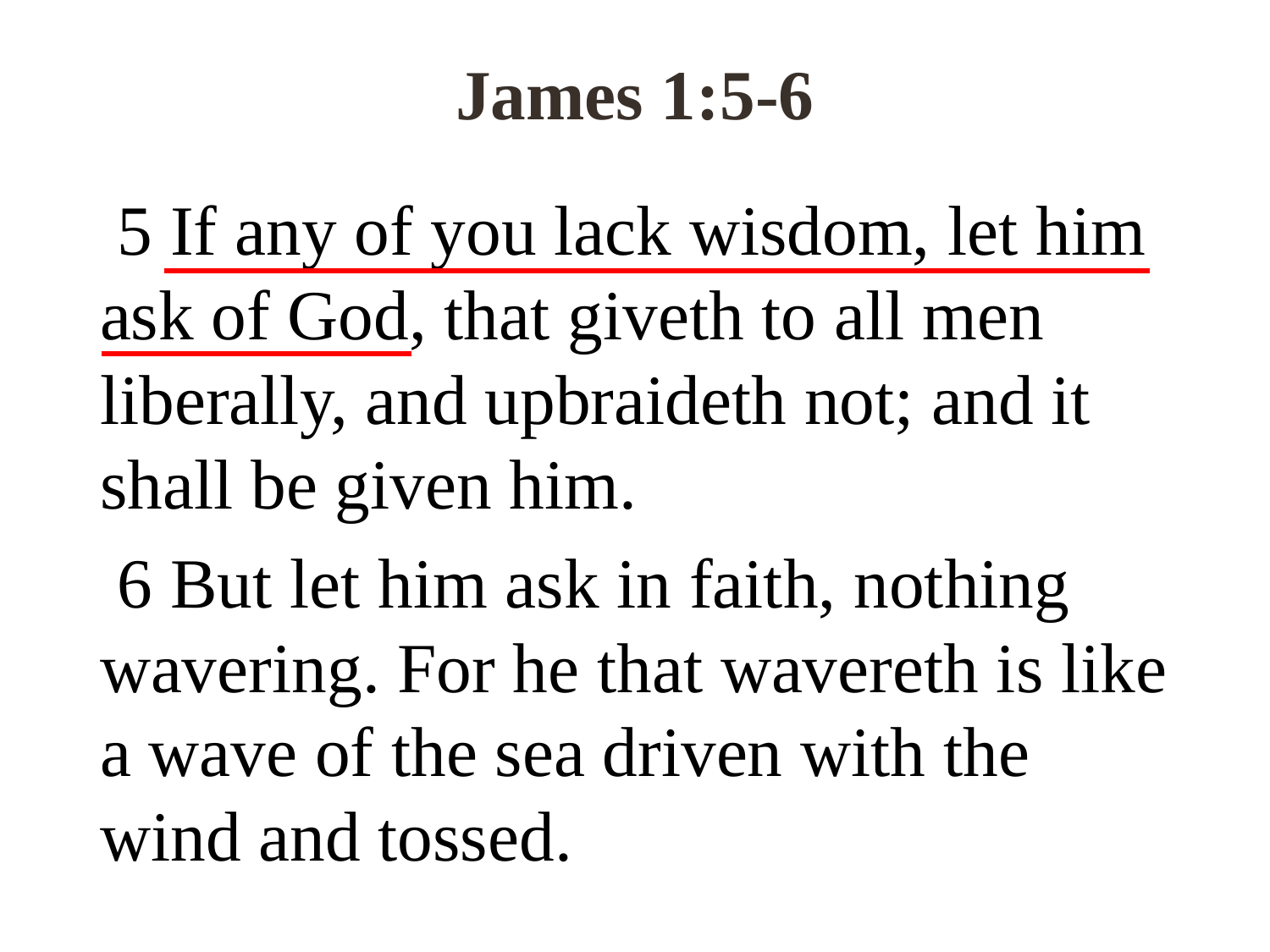

# James 1:5-6
 5 If any of you lack wisdom, let him ask of God, that giveth to all men liberally, and upbraideth not; and it shall be given him.
 6 But let him ask in faith, nothing wavering. For he that wavereth is like a wave of the sea driven with the wind and tossed.